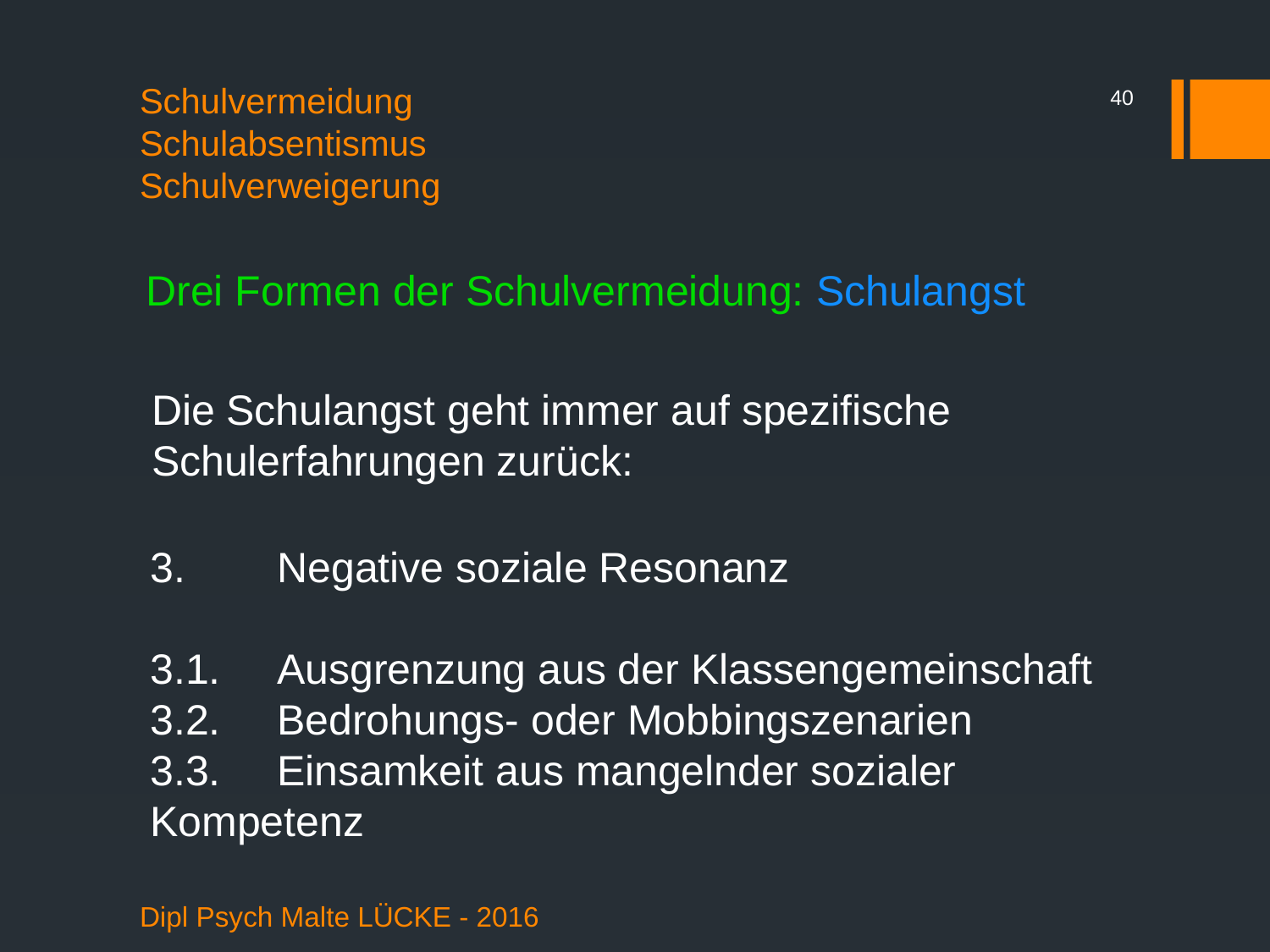

40
# Schulvermeidung Schulabsentismus Schulverweigerung
Drei Formen der Schulvermeidung: Schulangst
Die Schulangst geht immer auf spezifische Schulerfahrungen zurück:
3.	Negative soziale Resonanz

3.1.	Ausgrenzung aus der Klassengemeinschaft
3.2.	Bedrohungs- oder Mobbingszenarien
3.3.	Einsamkeit aus mangelnder sozialer 	Kompetenz
Dipl Psych Malte LÜCKE - 2016